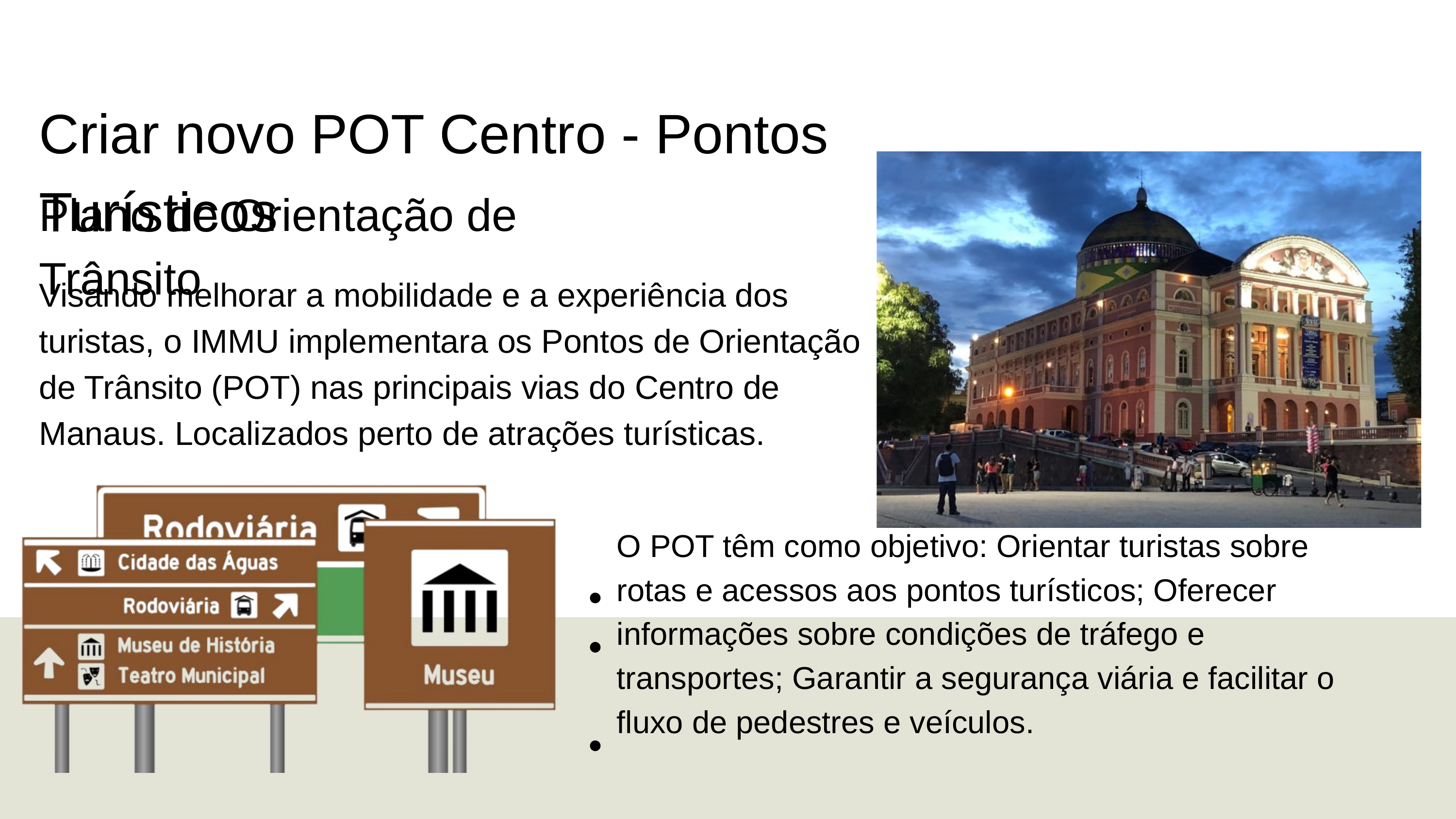

Criar novo POT Centro - Pontos Turísticos

Plano de Orientação de Trânsito
Visando melhorar a mobilidade e a experiência dos turistas, o IMMU implementara os Pontos de Orientação de Trânsito (POT) nas principais vias do Centro de Manaus. Localizados perto de atrações turísticas.

O POT têm como objetivo: Orientar turistas sobre rotas e acessos aos pontos turísticos; Oferecer informações sobre condições de tráfego e transportes; Garantir a segurança viária e facilitar o fluxo de pedestres e veículos.